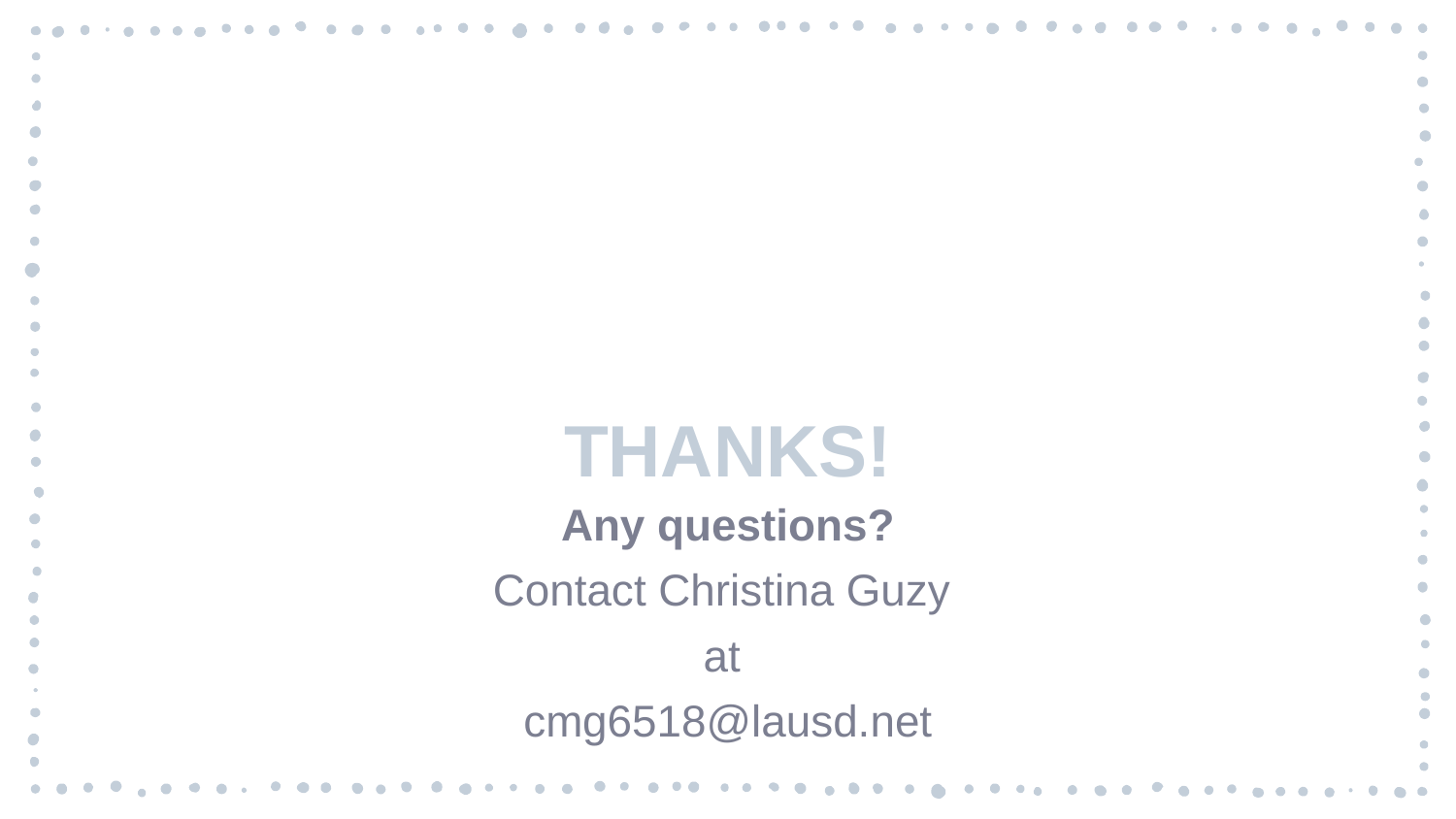

THANKS!
Any questions?
Contact Christina Guzy
at
cmg6518@lausd.net